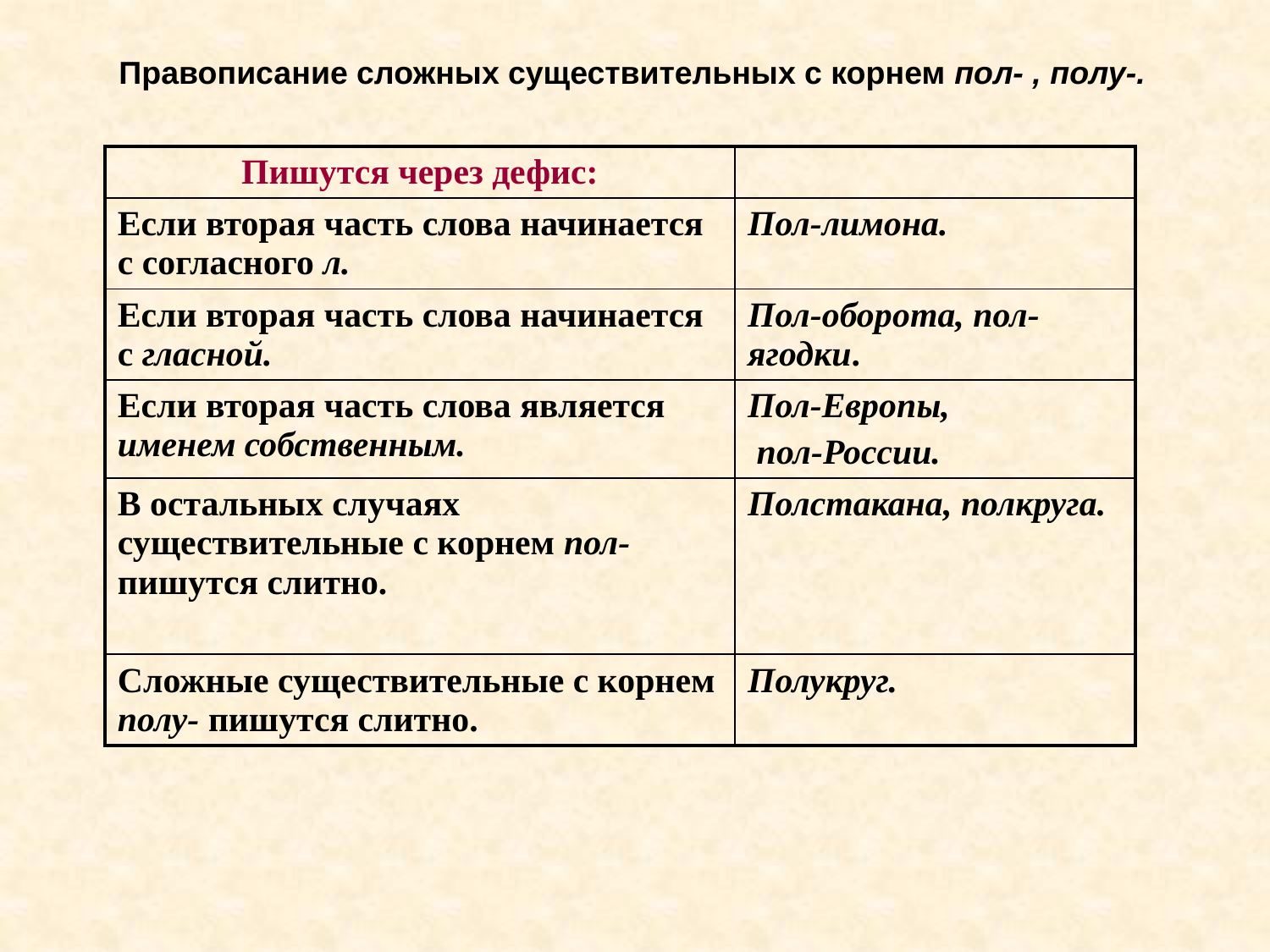

Правописание сложных существительных с корнем пол- , полу-.
| Пишутся через дефис: |  |
| --- | --- |
| Если вторая часть слова начинается с согласного л. | Пол-лимона. |
| Если вторая часть слова начинается с гласной. | Пол-оборота, пол-ягодки. |
| Если вторая часть слова является именем собственным. | Пол-Европы, пол-России. |
| В остальных случаях существительные с корнем пол- пишутся слитно. | Полстакана, полкруга. |
| Сложные существительные с корнем полу- пишутся слитно. | Полукруг. |